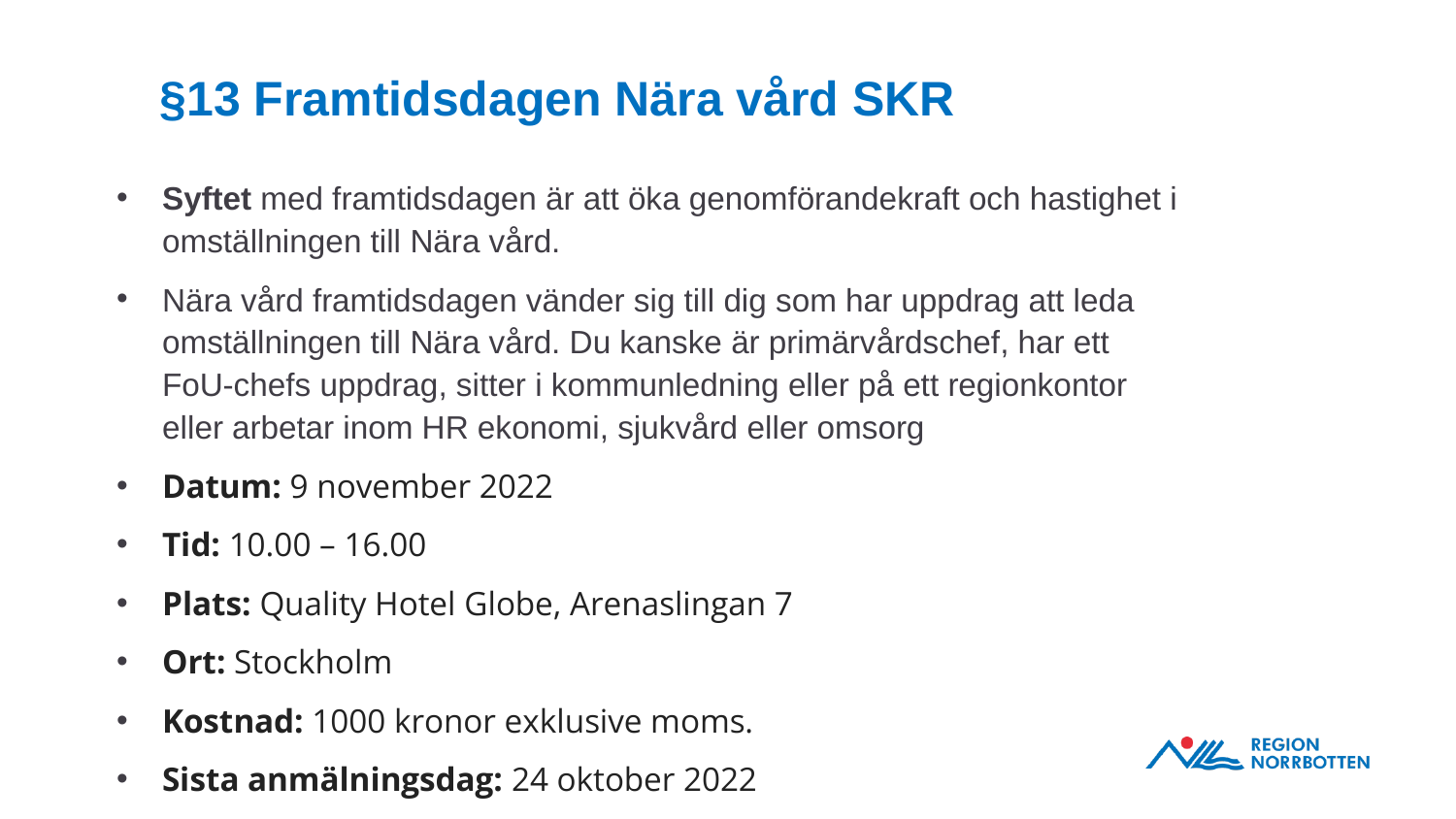

# §13 Framtidsdagen Nära vård SKR
Syftet med framtidsdagen är att öka genomförandekraft och hastighet i omställningen till Nära vård.
Nära vård framtidsdagen vänder sig till dig som har uppdrag att leda omställningen till Nära vård. Du kanske är primärvårdschef, har ett FoU-chefs uppdrag, sitter i kommunledning eller på ett regionkontor eller arbetar inom HR ekonomi, sjukvård eller omsorg
Datum: 9 november 2022
Tid: 10.00 – 16.00
Plats: Quality Hotel Globe, Arenaslingan 7
Ort: Stockholm
Kostnad: 1000 kronor exklusive moms.
Sista anmälningsdag: 24 oktober 2022